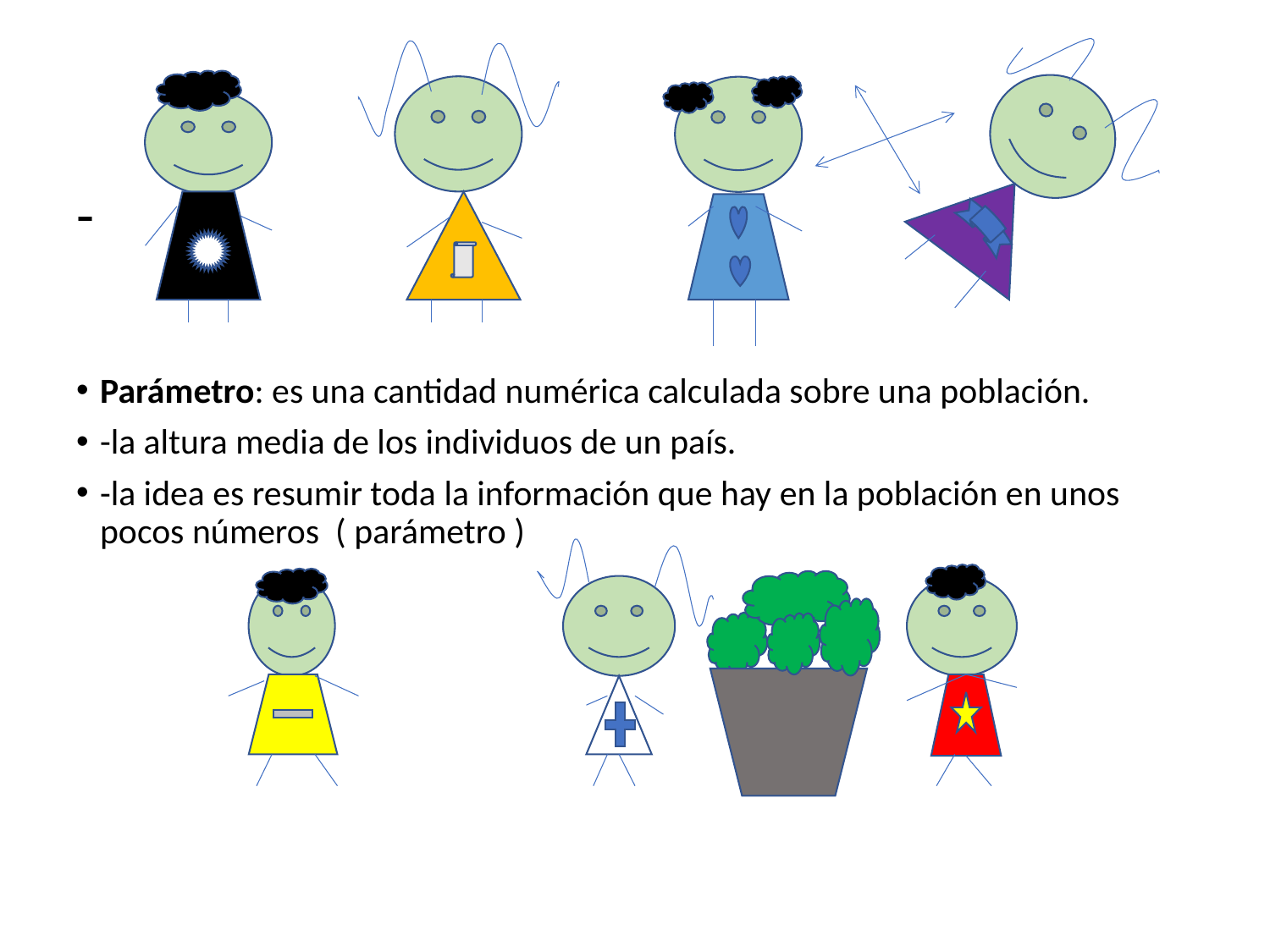

# -

Parámetro: es una cantidad numérica calculada sobre una población.
-la altura media de los individuos de un país.
-la idea es resumir toda la información que hay en la población en unos pocos números  ( parámetro )